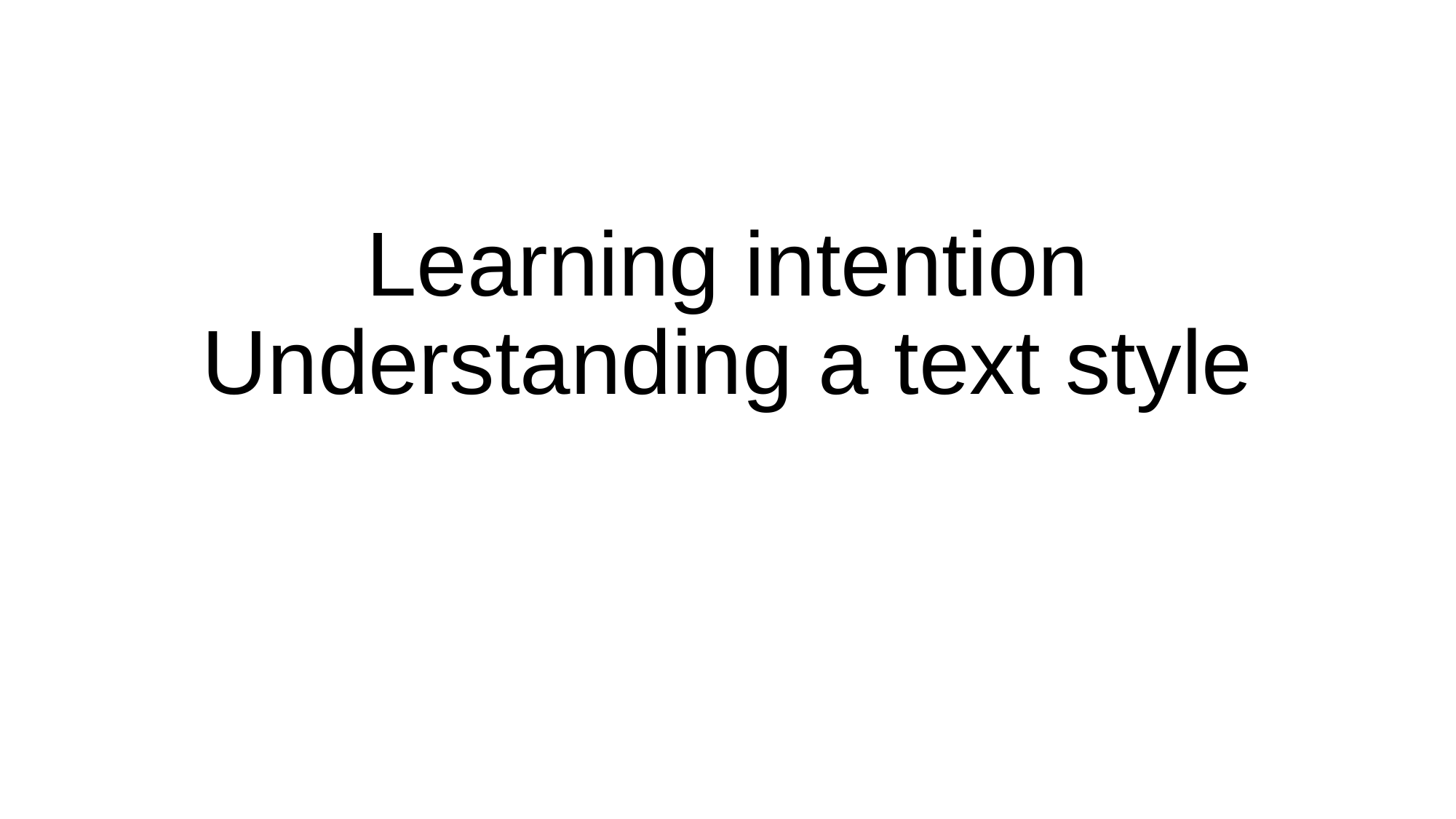

# Learning intention Understanding a text style